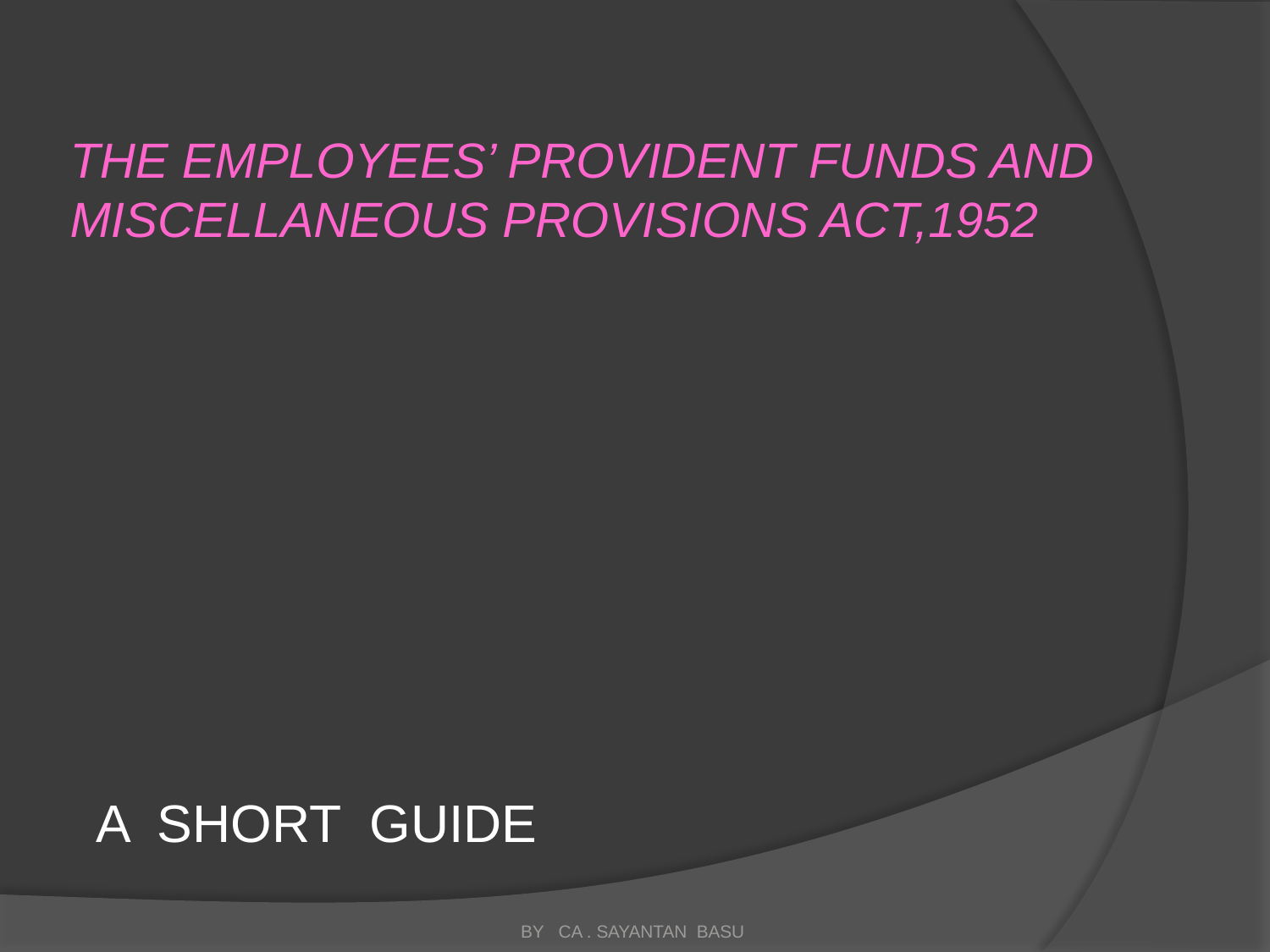

# THE EMPLOYEES’ PROVIDENT FUNDS AND MISCELLANEOUS PROVISIONS ACT,1952
 A  SHORT  GUIDE
BY   CA . SAYANTAN  BASU